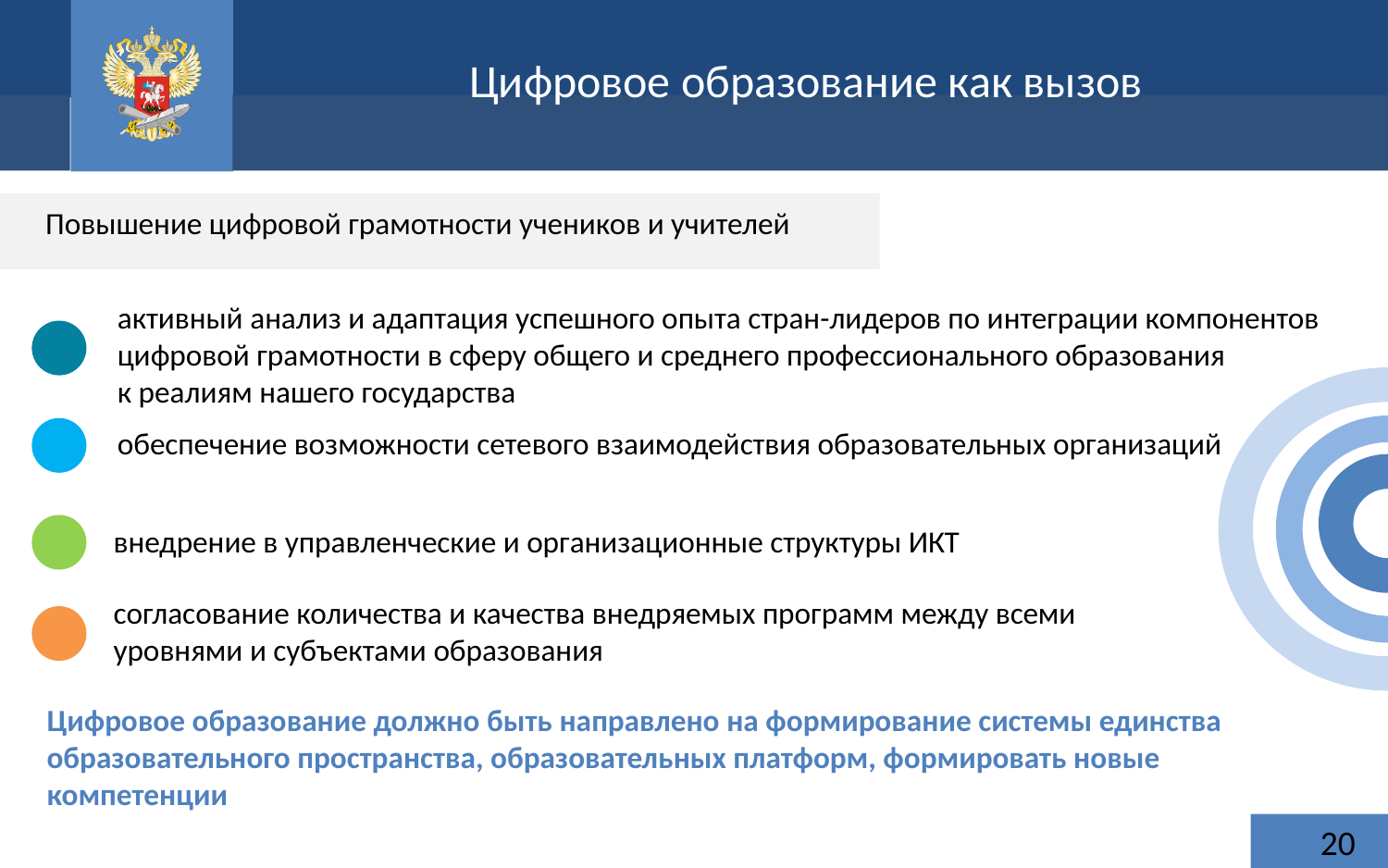

Цифровое образование как вызов

Повышение цифровой грамотности учеников и учителей

активный анализ и адаптация успешного опыта стран-лидеров по интеграции компонентов цифровой грамотности в сферу общего и среднего профессионального образования
к реалиям нашего государства

обеспечение возможности сетевого взаимодействия образовательных организаций
внедрение в управленческие и организационные структуры ИКТ
согласование количества и качества внедряемых программ между всеми уровнями и субъектами образования
Цифровое образование должно быть направлено на формирование системы единства образовательного пространства, образовательных платформ, формировать новые компетенции

20